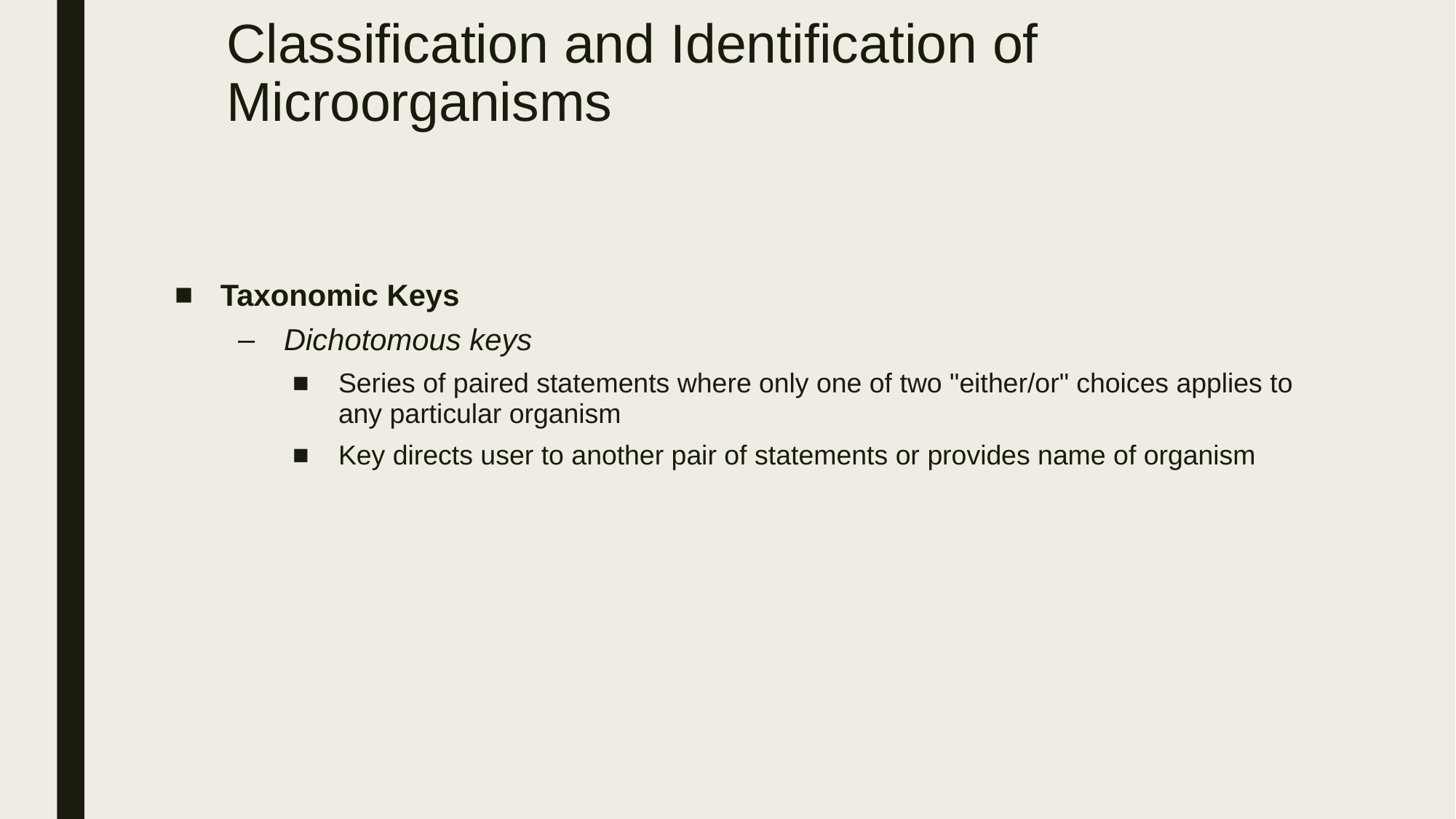

# Classification and Identification of Microorganisms
Taxonomic Keys
Dichotomous keys
Series of paired statements where only one of two "either/or" choices applies to any particular organism
Key directs user to another pair of statements or provides name of organism